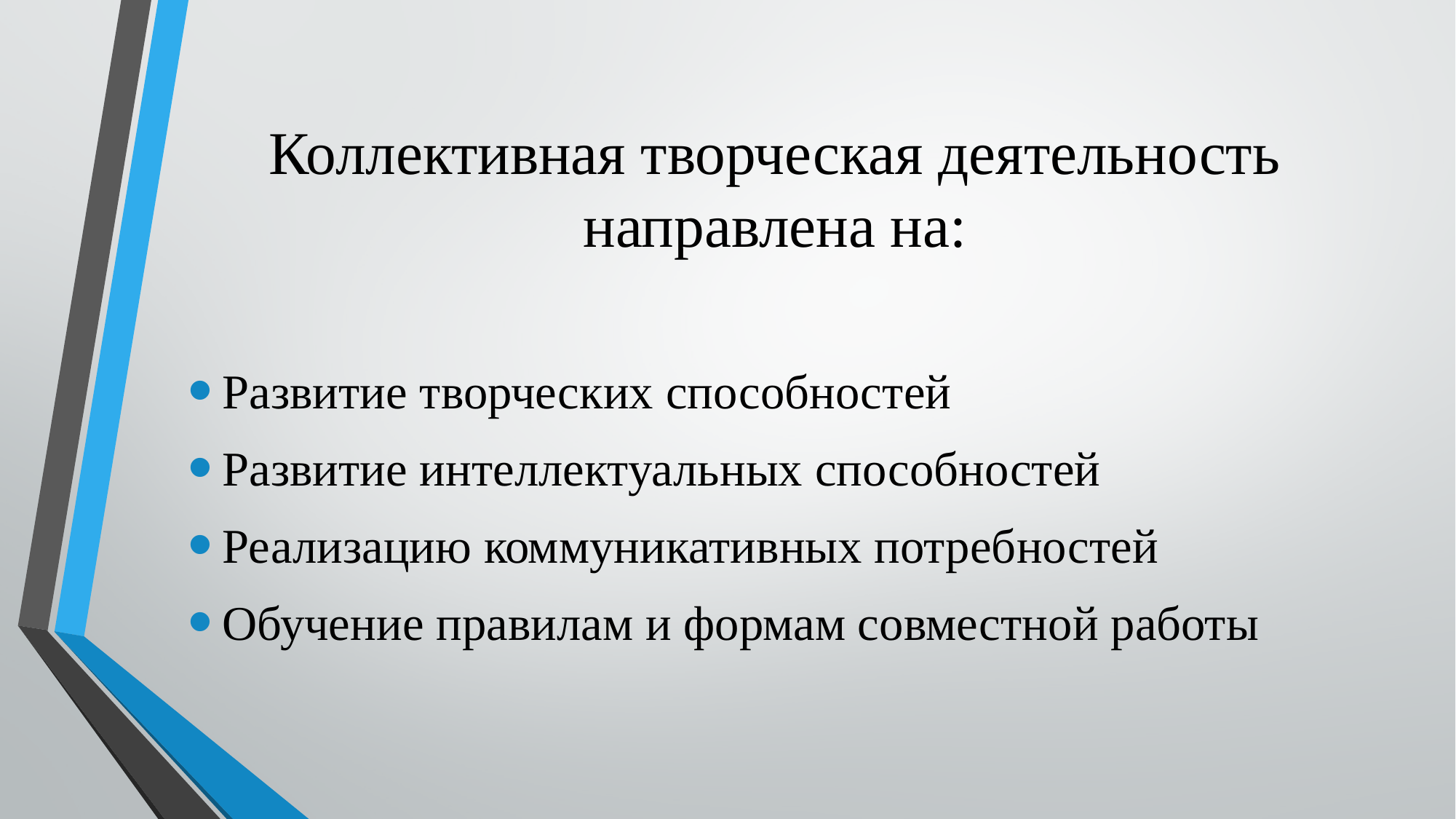

# Коллективная творческая деятельность направлена на:
Развитие творческих способностей
Развитие интеллектуальных способностей
Реализацию коммуникативных потребностей
Обучение правилам и формам совместной работы